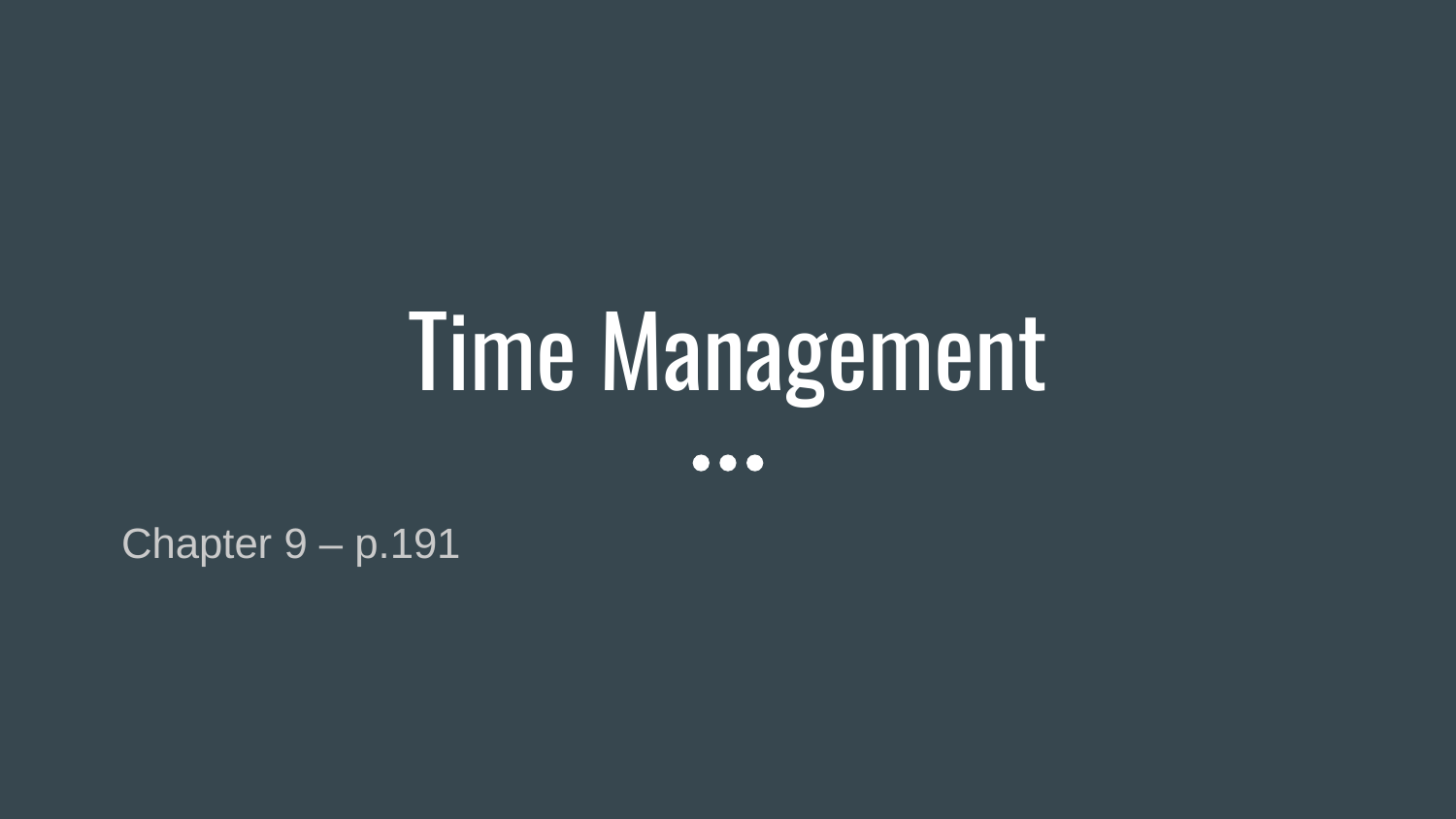

# Time Management
Chapter 9 – p.191